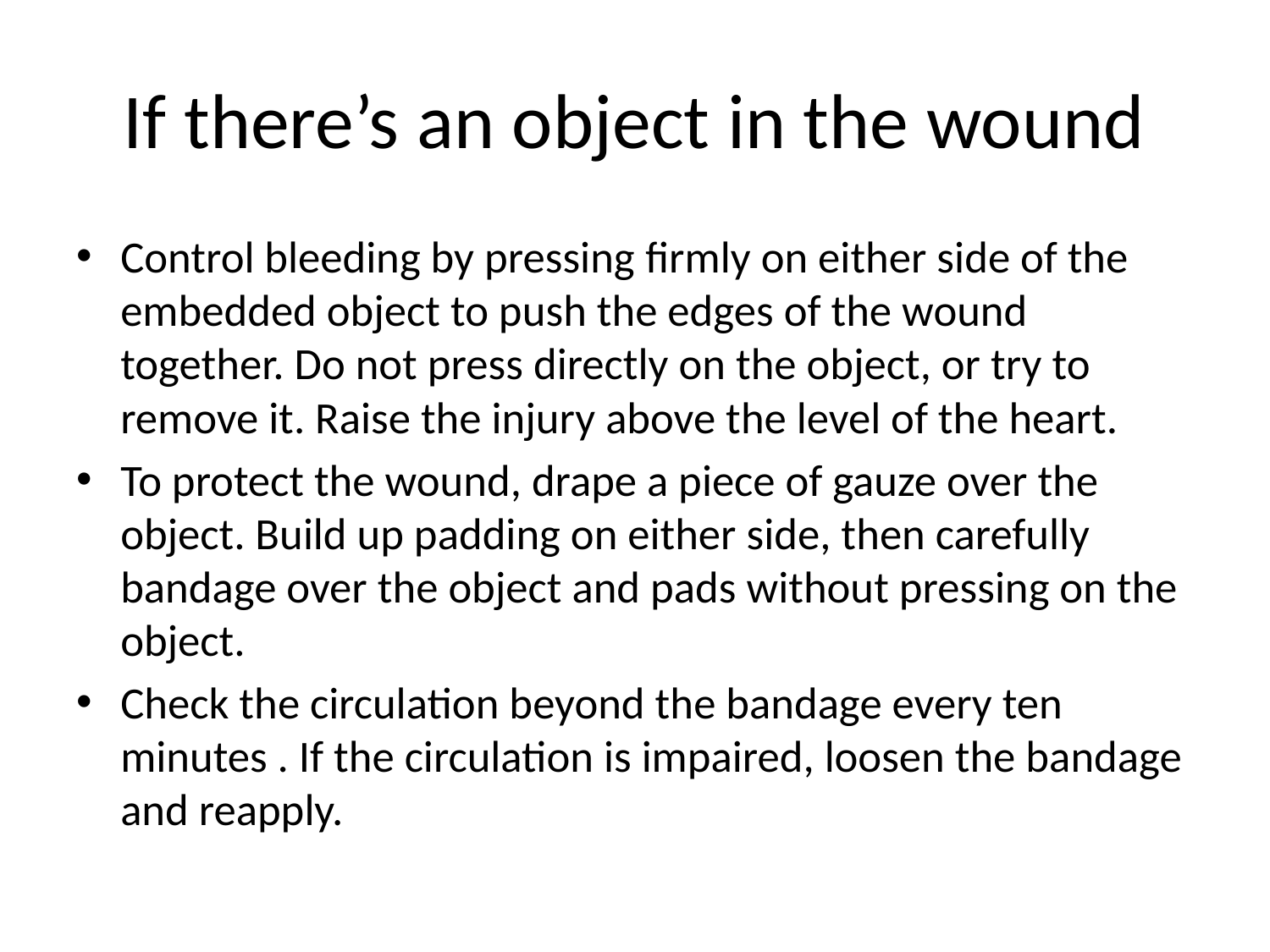

# If there’s an object in the wound
Control bleeding by pressing ﬁrmly on either side of the embedded object to push the edges of the wound together. Do not press directly on the object, or try to remove it. Raise the injury above the level of the heart.
To protect the wound, drape a piece of gauze over the object. Build up padding on either side, then carefully bandage over the object and pads without pressing on the object.
Check the circulation beyond the bandage every ten minutes . If the circulation is impaired, loosen the bandage and reapply.